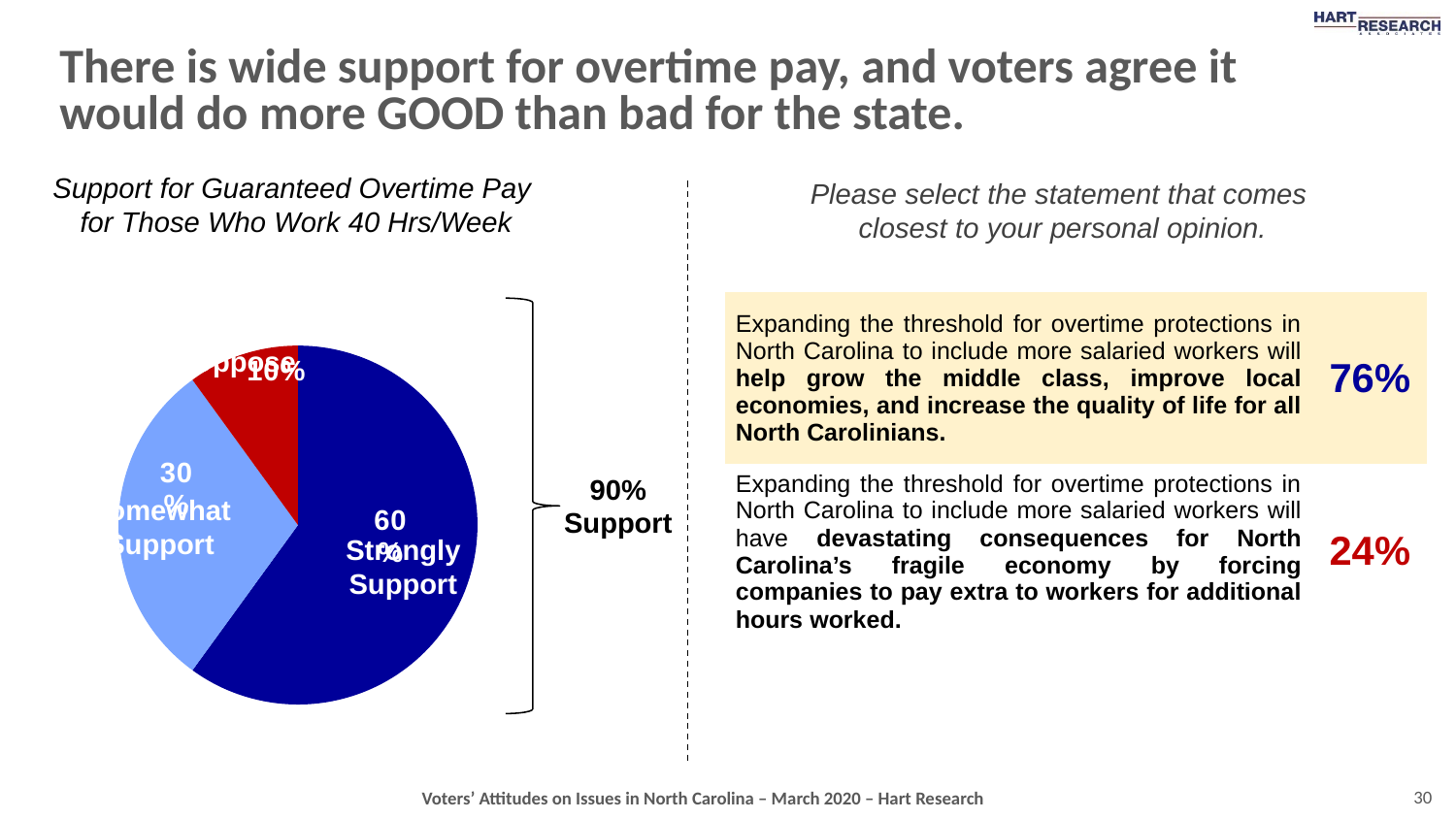

# There is wide support for overtime pay, and voters agree it would do more GOOD than bad for the state.
Support for Guaranteed Overtime Pay
for Those Who Work 40 Hrs/Week
Please select the statement that comes
closest to your personal opinion.

### Chart

| Category | Sales |
|---|---|
| Yes, familiar | 0.6 |
| No, not familiar | 0.3 |
| 3rd Qtr | 0.1 |
| Expanding the threshold for overtime protections in North Carolina to include more salaried workers will help grow the middle class, improve local economies, and increase the quality of life for all North Carolinians. | 76% |
| --- | --- |
| Expanding the threshold for overtime protections in North Carolina to include more salaried workers will have devastating consequences for North Carolina’s fragile economy by forcing companies to pay extra to workers for additional hours worked. | 24% |

Oppose
90%
Support
Somewhat
Support
Strongly
Support
30